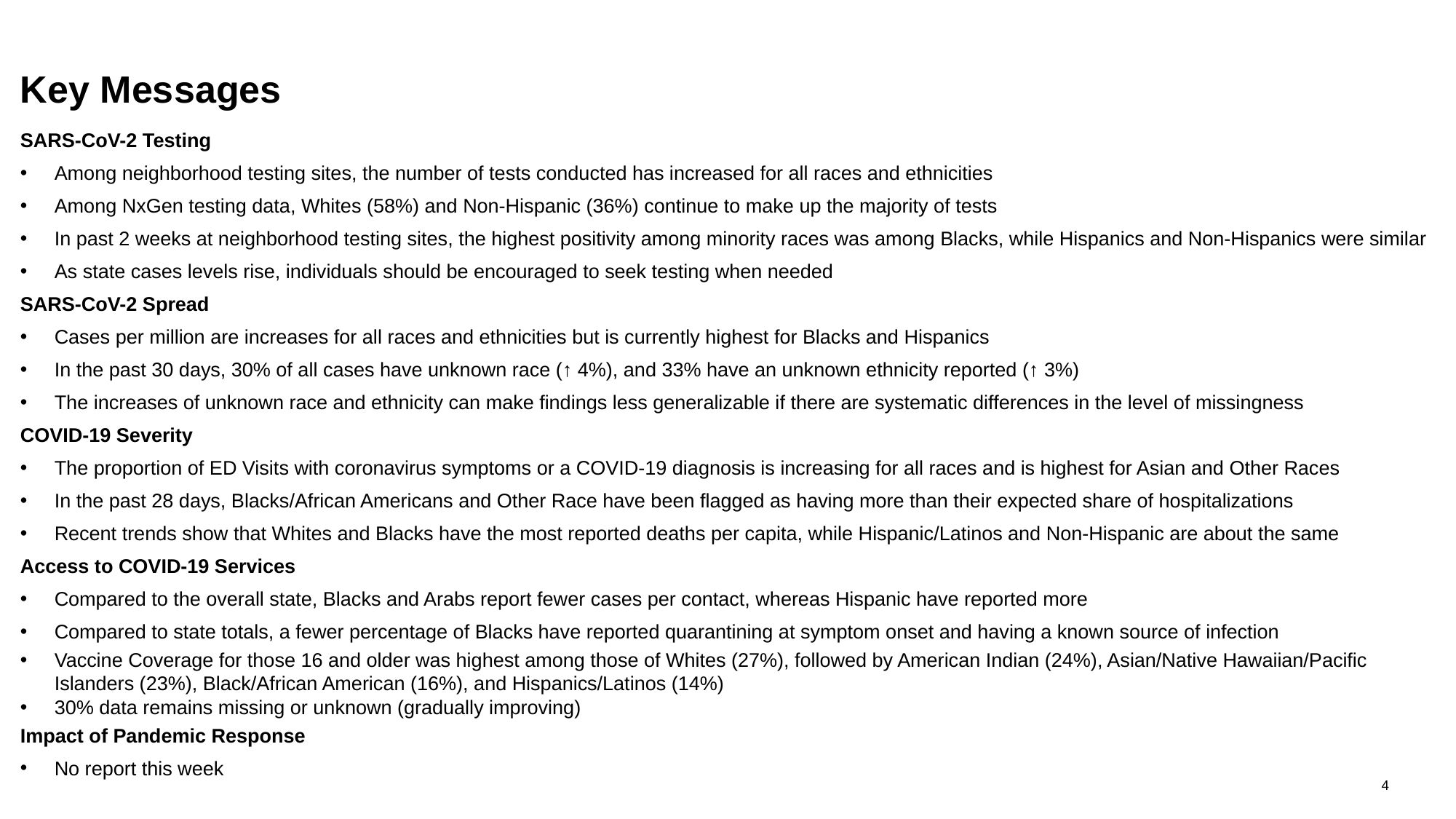

# Key Messages
SARS-CoV-2 Testing
Among neighborhood testing sites, the number of tests conducted has increased for all races and ethnicities
Among NxGen testing data, Whites (58%) and Non-Hispanic (36%) continue to make up the majority of tests
In past 2 weeks at neighborhood testing sites, the highest positivity among minority races was among Blacks, while Hispanics and Non-Hispanics were similar
As state cases levels rise, individuals should be encouraged to seek testing when needed
SARS-CoV-2 Spread
Cases per million are increases for all races and ethnicities but is currently highest for Blacks and Hispanics
In the past 30 days, 30% of all cases have unknown race (↑ 4%), and 33% have an unknown ethnicity reported (↑ 3%)
The increases of unknown race and ethnicity can make findings less generalizable if there are systematic differences in the level of missingness
COVID-19 Severity
The proportion of ED Visits with coronavirus symptoms or a COVID-19 diagnosis is increasing for all races and is highest for Asian and Other Races
In the past 28 days, Blacks/African Americans and Other Race have been flagged as having more than their expected share of hospitalizations
Recent trends show that Whites and Blacks have the most reported deaths per capita, while Hispanic/Latinos and Non-Hispanic are about the same
Access to COVID-19 Services
Compared to the overall state, Blacks and Arabs report fewer cases per contact, whereas Hispanic have reported more
Compared to state totals, a fewer percentage of Blacks have reported quarantining at symptom onset and having a known source of infection
Vaccine Coverage for those 16 and older was highest among those of Whites (27%), followed by American Indian (24%), Asian/Native Hawaiian/Pacific Islanders (23%), Black/African American (16%), and Hispanics/Latinos (14%)
30% data remains missing or unknown (gradually improving)
Impact of Pandemic Response
No report this week